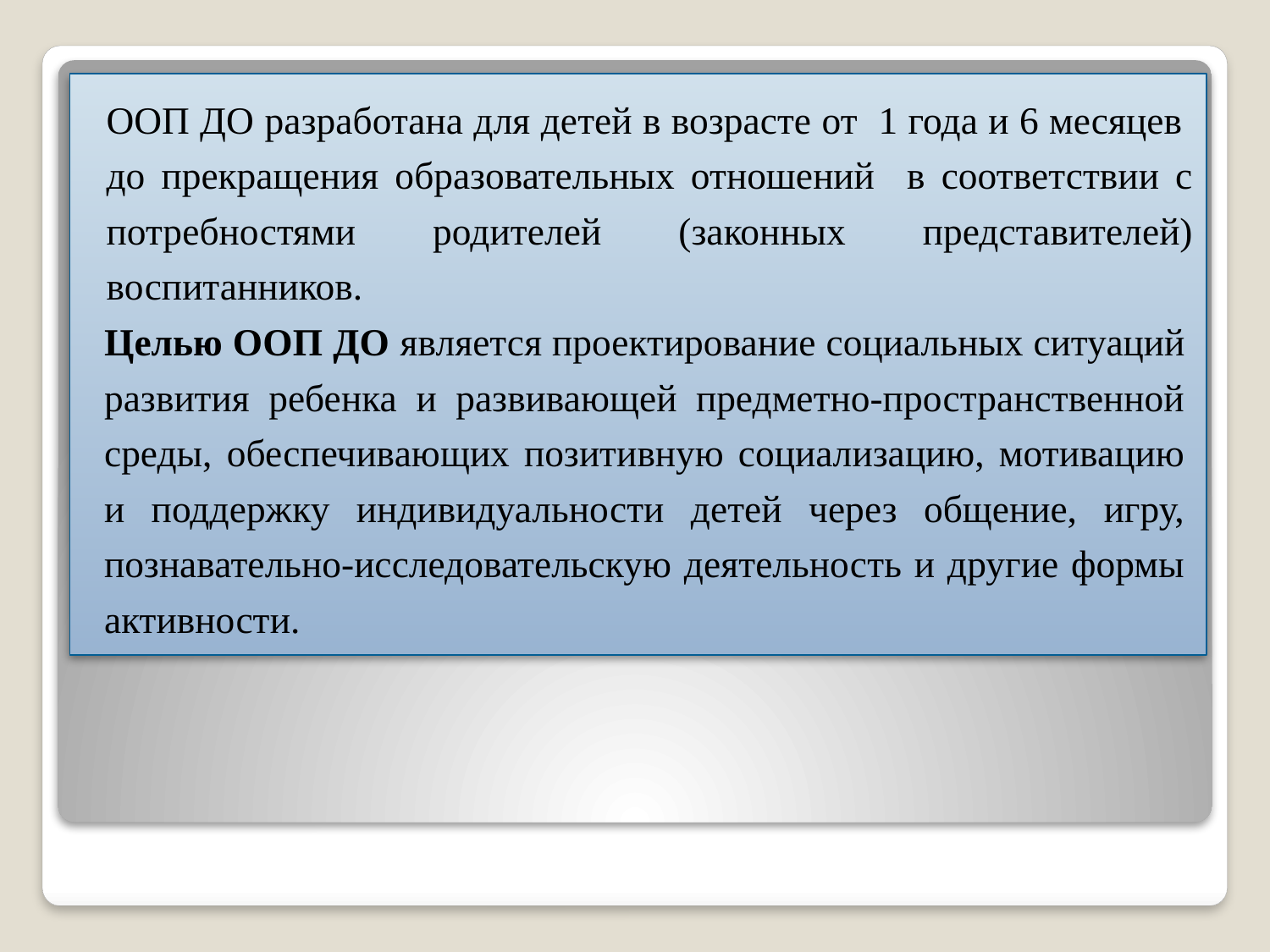

ООП ДО разработана для детей в возрасте от  1 года и 6 месяцев  до прекращения образовательных отношений  в соответствии с потребностями родителей (законных представителей) воспитанников.
	Целью ООП ДО является проектирование социальных ситуаций развития ребенка и развивающей предметно-пространственной среды, обеспечивающих позитивную социализацию, мотивацию и поддержку индивидуальности детей через общение, игру, познавательно-исследовательскую деятельность и другие формы активности.